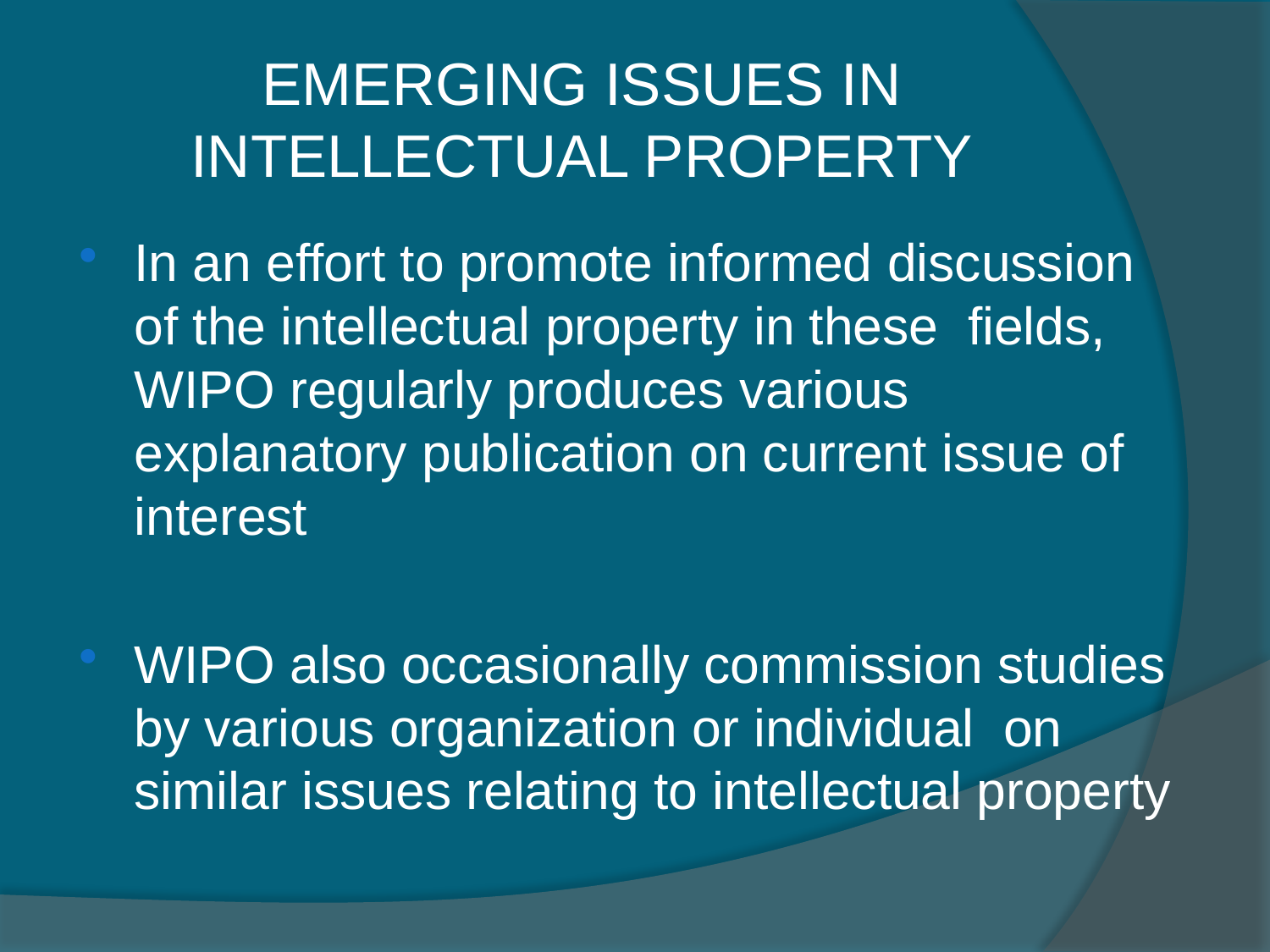

# EMERGING ISSUES IN INTELLECTUAL PROPERTY
In an effort to promote informed discussion of the intellectual property in these  fields, WIPO regularly produces various explanatory publication on current issue of interest

WIPO also occasionally commission studies by various organization or individual  on similar issues relating to intellectual property